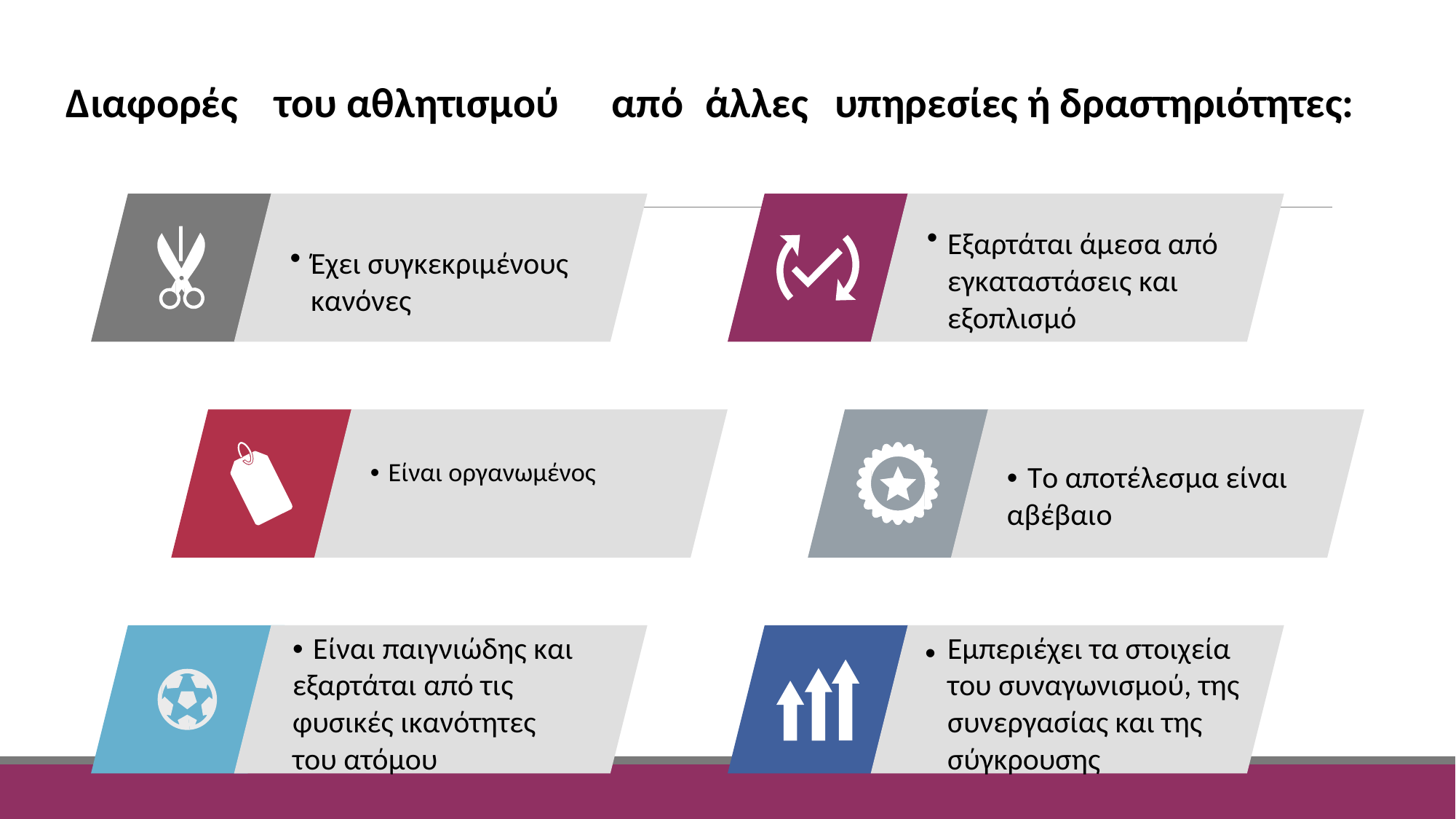

Διαφορές
του αθλητισμού
από
άλλες
υπηρεσίες ή δραστηριότητες:

•
Εξαρτάται άμεσα από
εγκαταστάσεις και
εξοπλισμό

•
Έχει συγκεκριμένους
κανόνες

• Είναι οργανωμένος
• Το αποτέλεσμα είναι
αβέβαιο

• Είναι παιγνιώδης και
εξαρτάται από τις
φυσικές ικανότητες
του ατόμου
Εμπεριέχει τα στοιχεία
του συναγωνισμού, της
συνεργασίας και της
σύγκρουσης
•